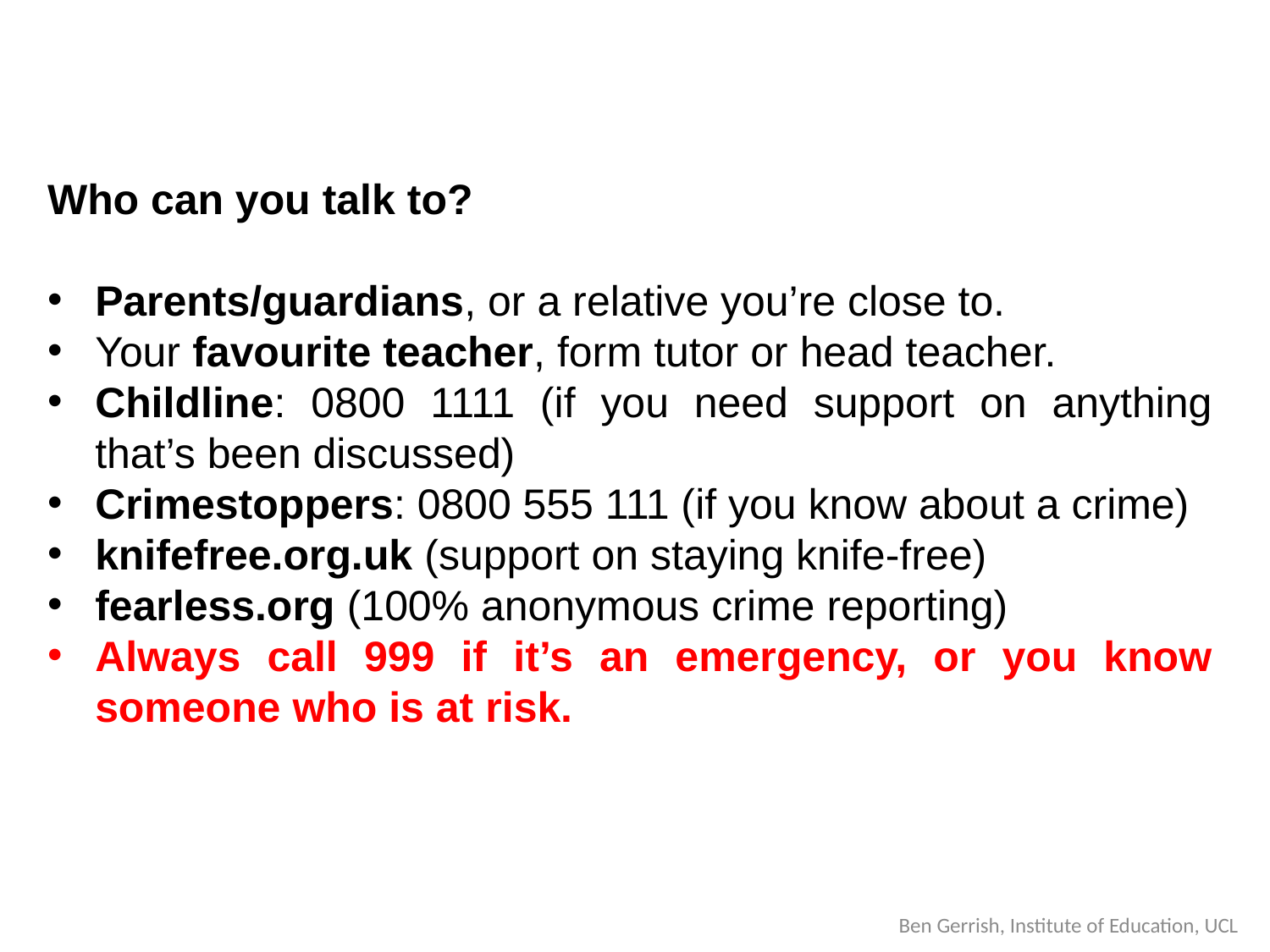

Who can you talk to?

Parents/guardians, or a relative you’re close to.
Your favourite teacher, form tutor or head teacher.
Childline: 0800 1111 (if you need support on anything that’s been discussed)
Crimestoppers: 0800 555 111 (if you know about a crime)
knifefree.org.uk (support on staying knife-free)
fearless.org (100% anonymous crime reporting)
Always call 999 if it’s an emergency, or you know someone who is at risk.

Ben Gerrish, Institute of Education, UCL